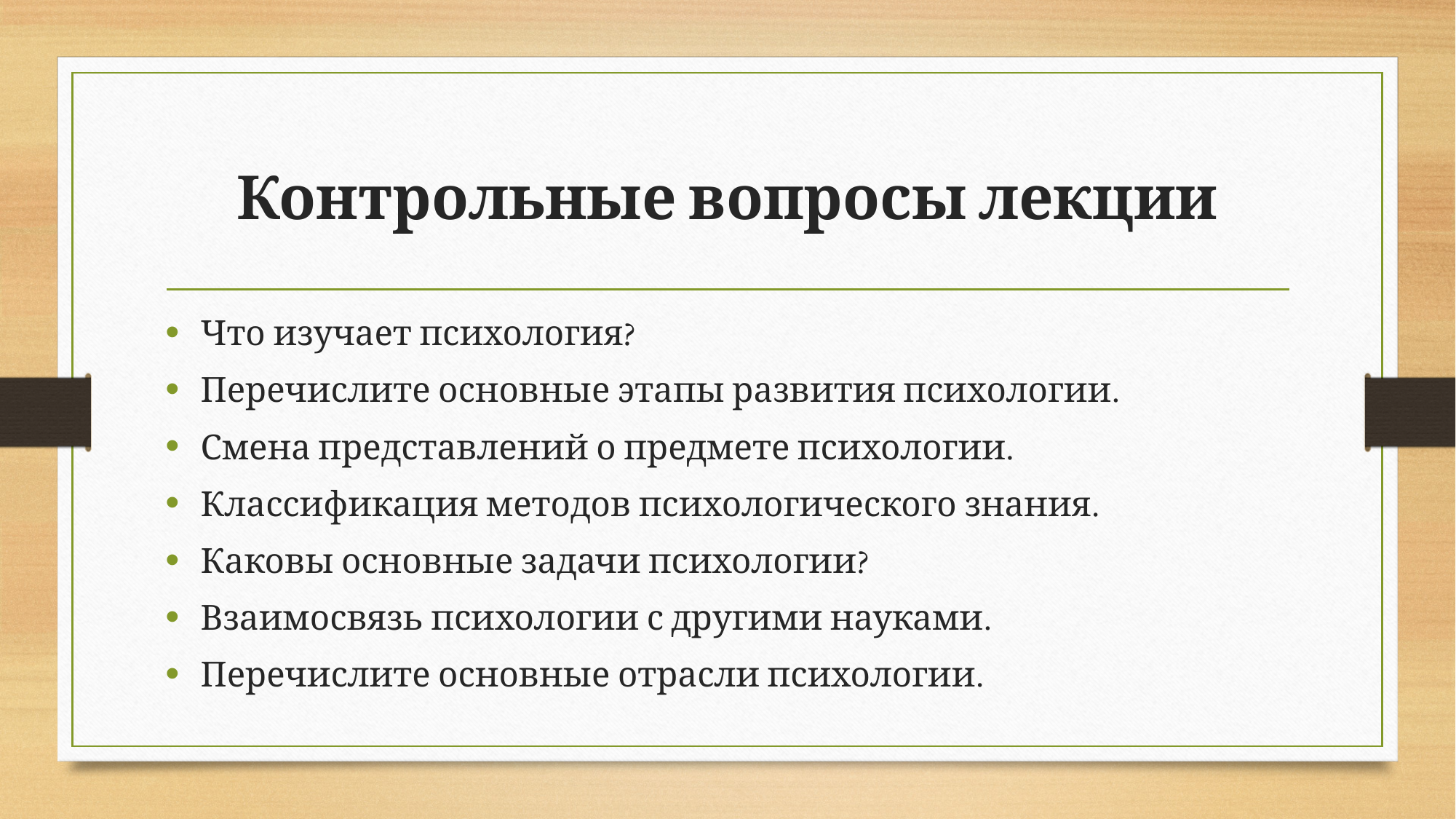

# Контрольные вопросы лекции
Что изучает психология?
Перечислите основные этапы развития психологии.
Смена представлений о предмете психологии.
Классификация методов психологического знания.
Каковы основные задачи психологии?
Взаимосвязь психологии с другими науками.
Перечислите основные отрасли психологии.